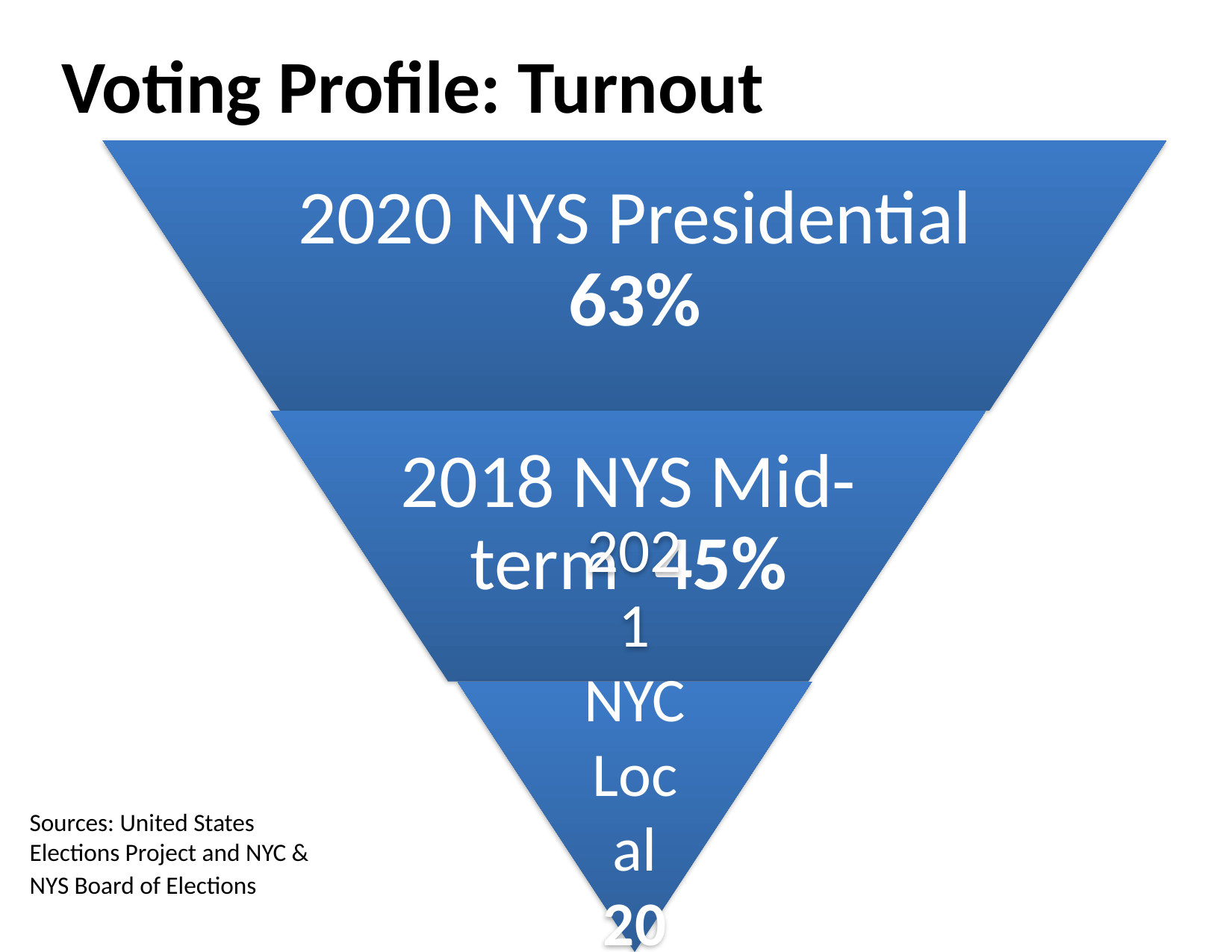

# Voting Profile: Turnout
2020 NYS Presidential 63%
2018 NYS Mid-term  45%
2021 NYC Local 20%

Sources: United States Elections Project and NYC & NYS Board of Elections